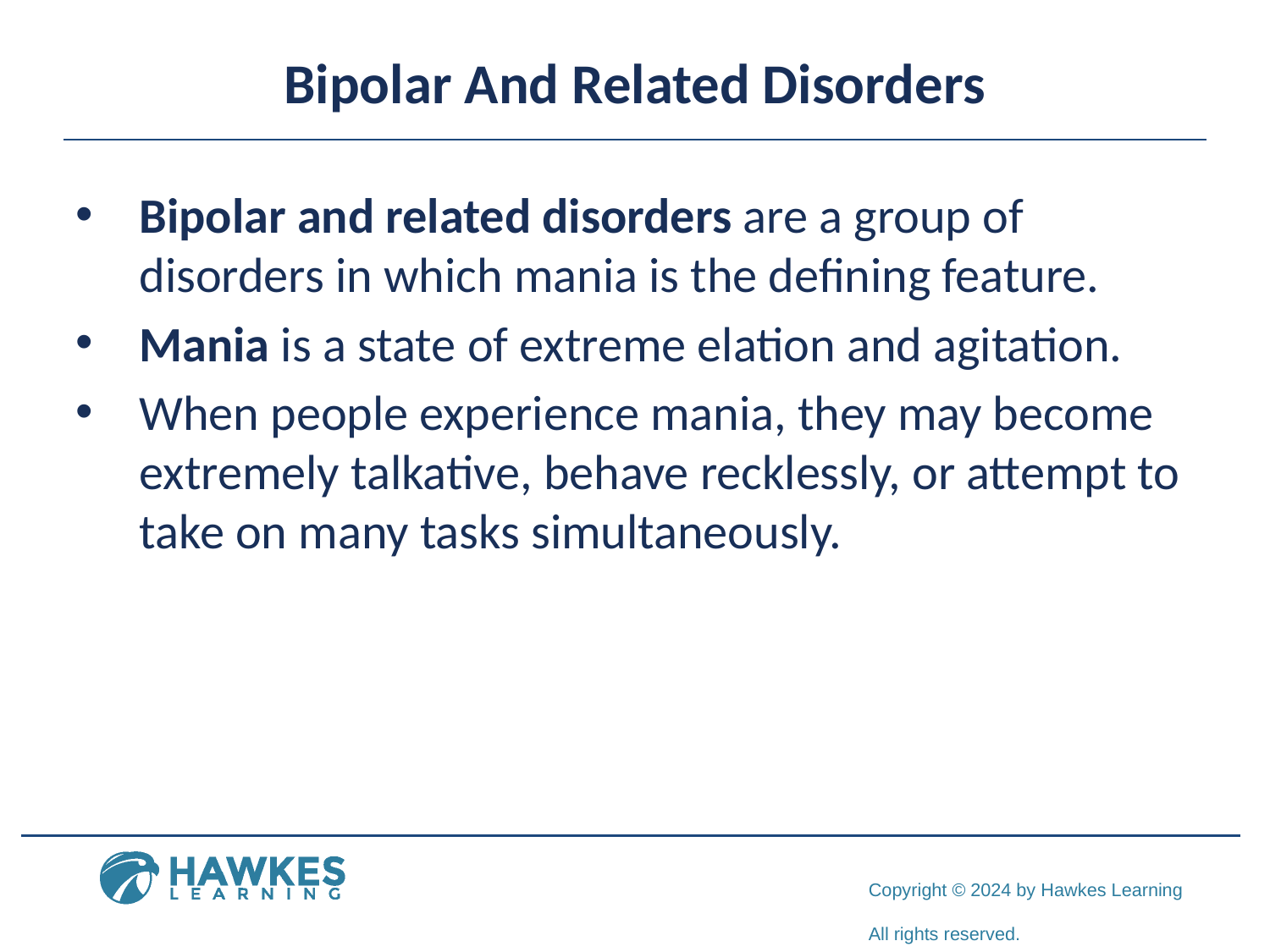

# Bipolar And Related Disorders
Bipolar and related disorders are a group of disorders in which mania is the defining feature.
Mania is a state of extreme elation and agitation.
When people experience mania, they may become extremely talkative, behave recklessly, or attempt to take on many tasks simultaneously.